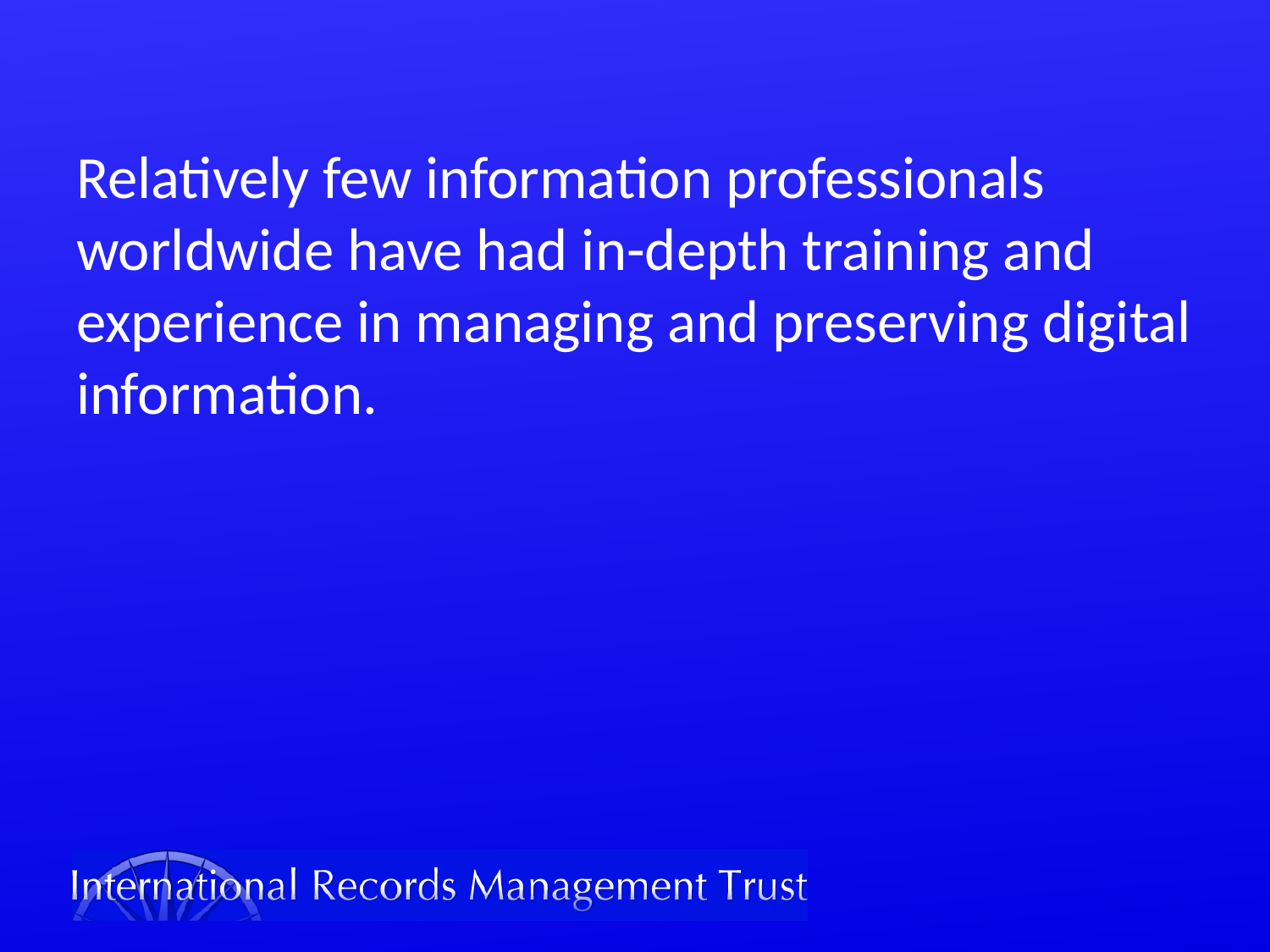

#
Relatively few information professionals worldwide have had in-depth training and experience in managing and preserving digital information.